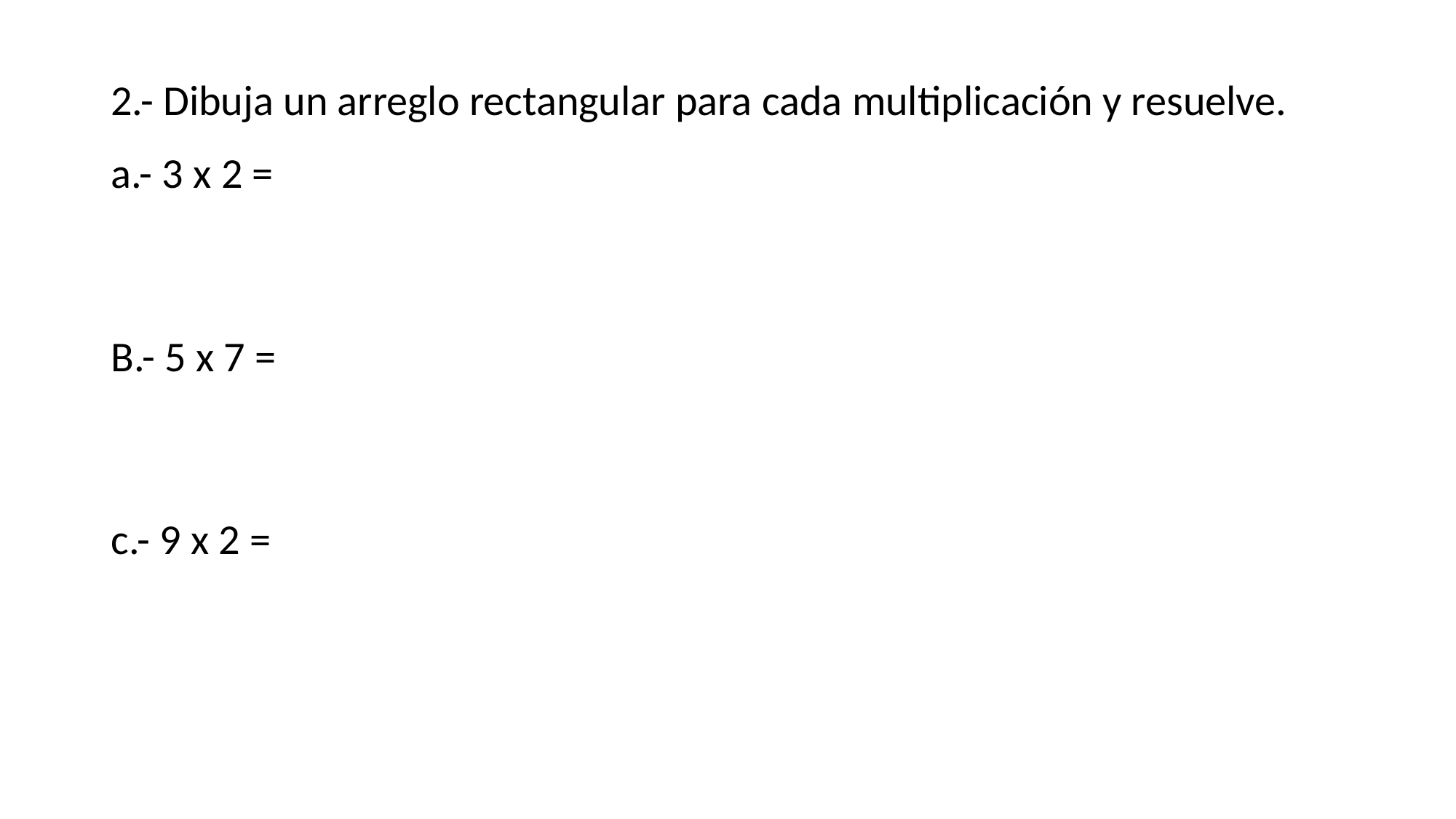

# 2.- Dibuja un arreglo rectangular para cada multiplicación y resuelve.
a.- 3 x 2 =

B.- 5 x 7 =

c.- 9 x 2 =